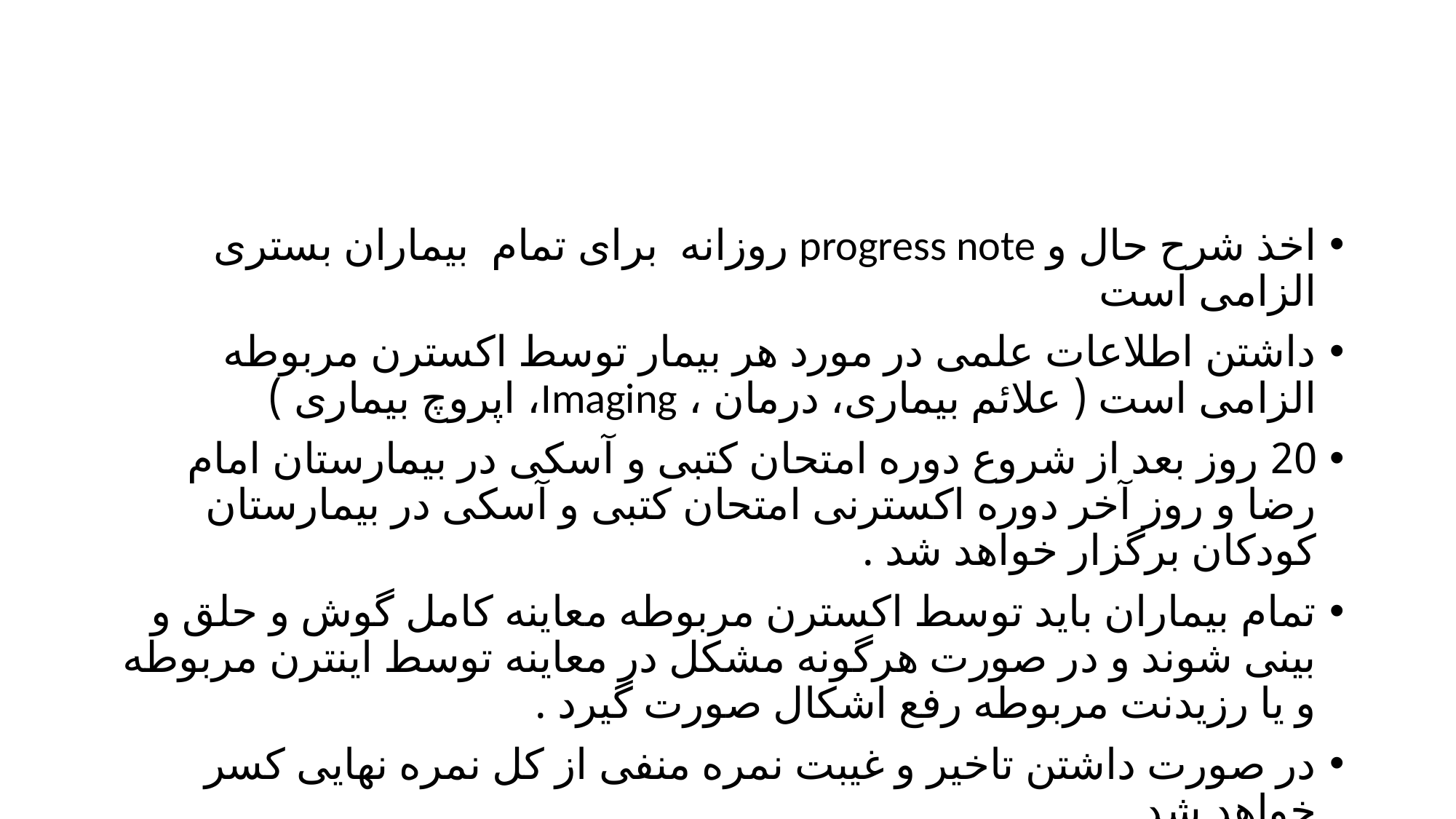

#
اخذ شرح حال و progress note روزانه  برای تمام  بیماران بستری الزامی است
داشتن اطلاعات علمی در مورد هر بیمار توسط اکسترن مربوطه الزامی است ( علائم بیماری، درمان ، Imaging، اپروچ بیماری )
20 روز بعد از شروع دوره امتحان کتبی و آسکی در بیمارستان امام رضا و روز آخر دوره اکسترنی امتحان کتبی و آسکی در بیمارستان کودکان برگزار خواهد شد .
تمام بیماران باید توسط اکسترن مربوطه معاینه کامل گوش و حلق و بینی شوند و در صورت هرگونه مشکل در معاینه توسط اینترن مربوطه و یا رزیدنت مربوطه رفع اشکال صورت گیرد .
در صورت داشتن تاخیر و غیبت نمره منفی از کل نمره نهایی کسر خواهد شد .